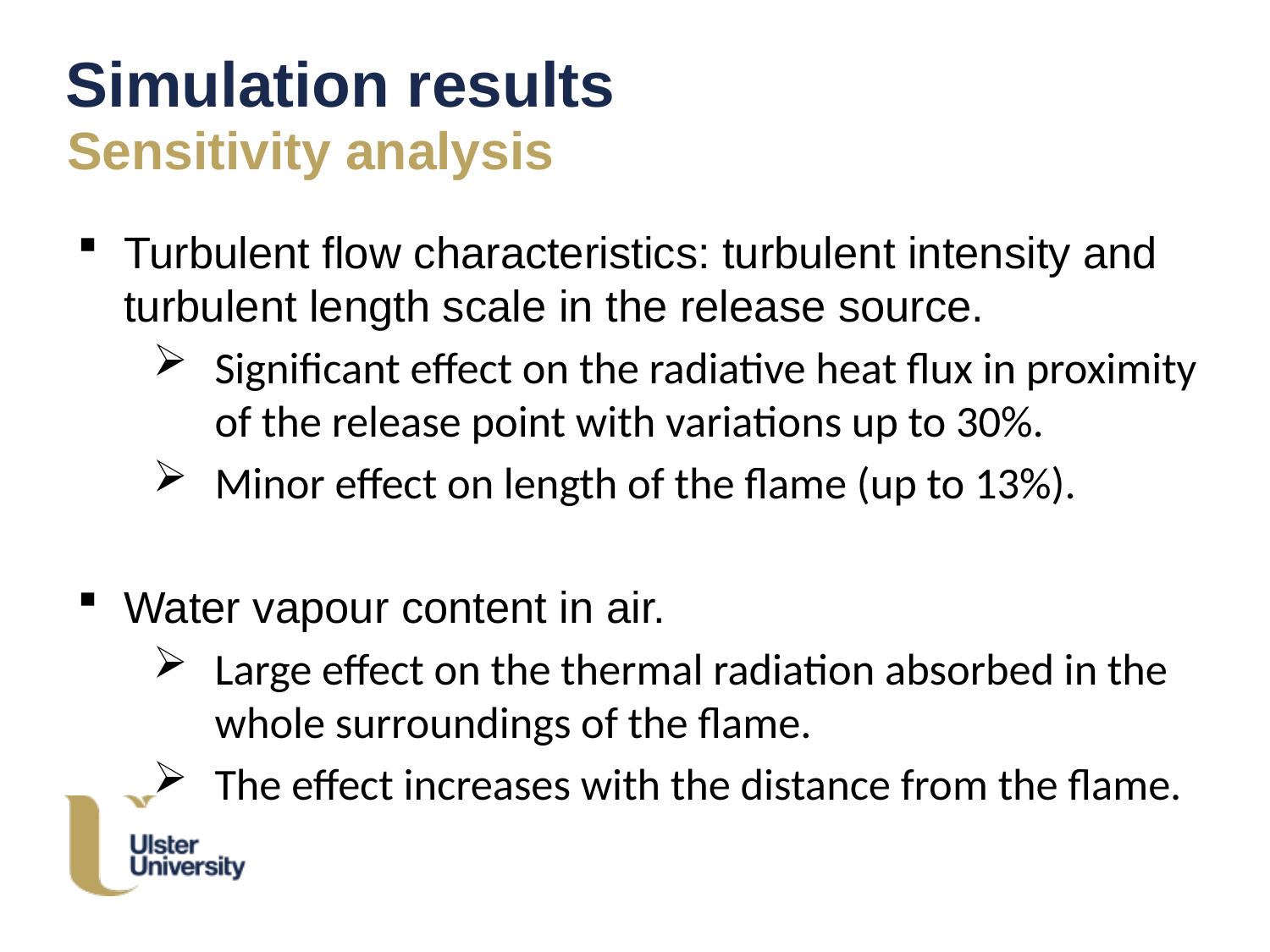

# Simulation results
Sensitivity analysis
Turbulent flow characteristics: turbulent intensity and turbulent length scale in the release source.
Significant effect on the radiative heat flux in proximity of the release point with variations up to 30%.
Minor effect on length of the flame (up to 13%).

Water vapour content in air.
Large effect on the thermal radiation absorbed in the whole surroundings of the flame.
The effect increases with the distance from the flame.